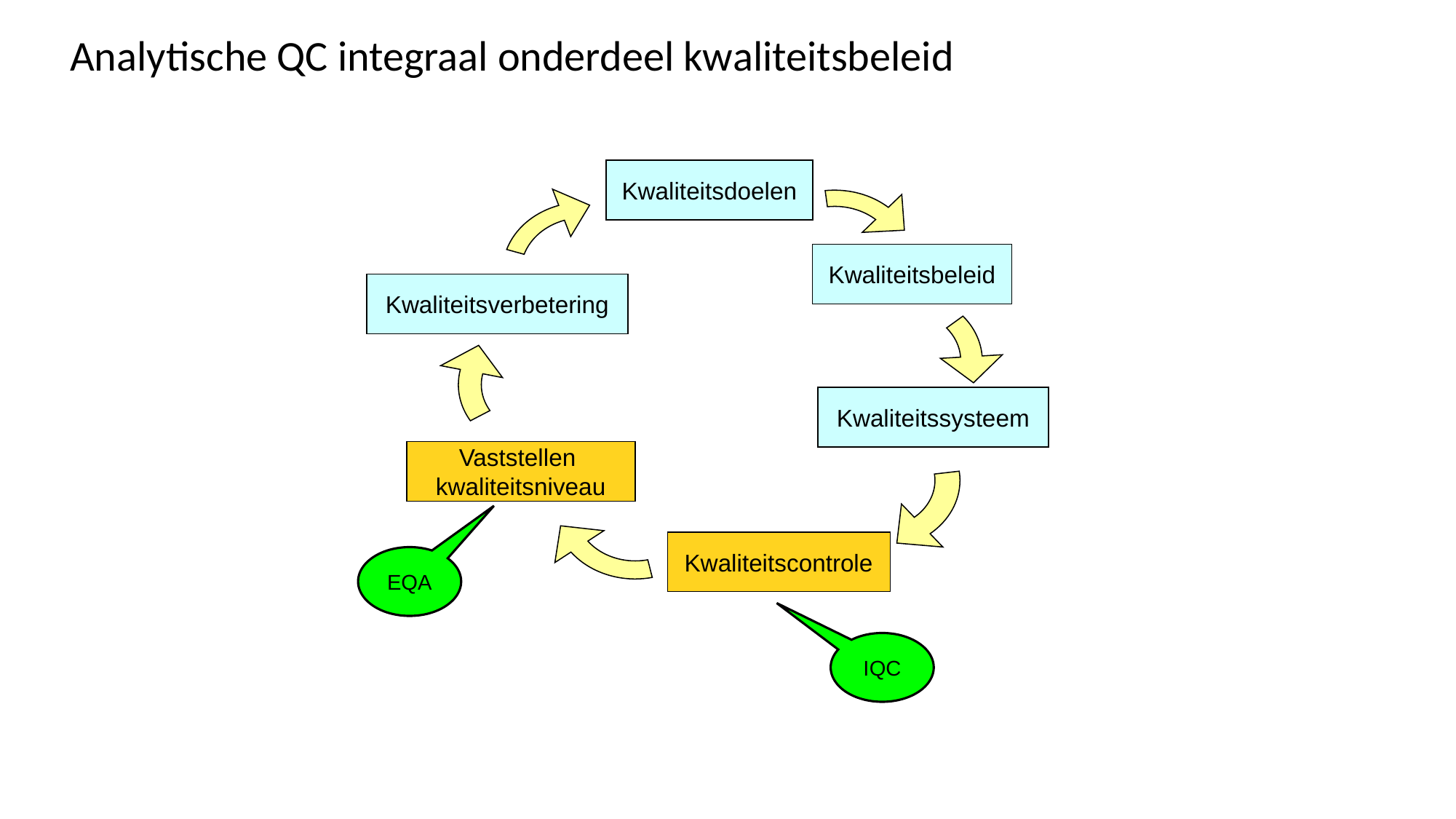

Analytische QC integraal onderdeel kwaliteitsbeleid
Kwaliteitsdoelen

Kwaliteitsbeleid
Kwaliteitsverbetering

Kwaliteitssysteem

Vaststellen
kwaliteitsniveau

Kwaliteitscontrole
EQA
IQC